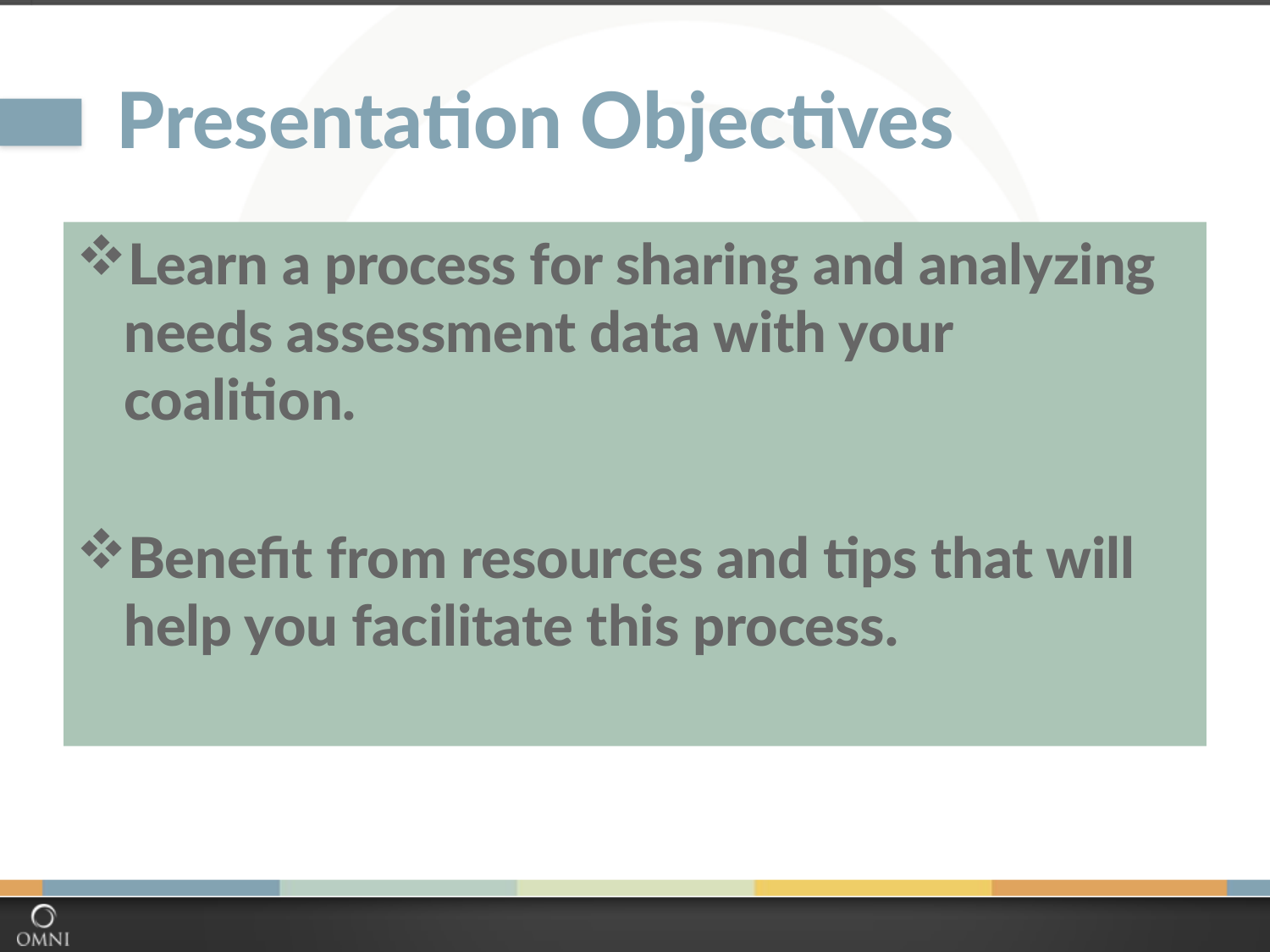

# Presentation Objectives
Learn a process for sharing and analyzing needs assessment data with your coalition.

Benefit from resources and tips that will help you facilitate this process.